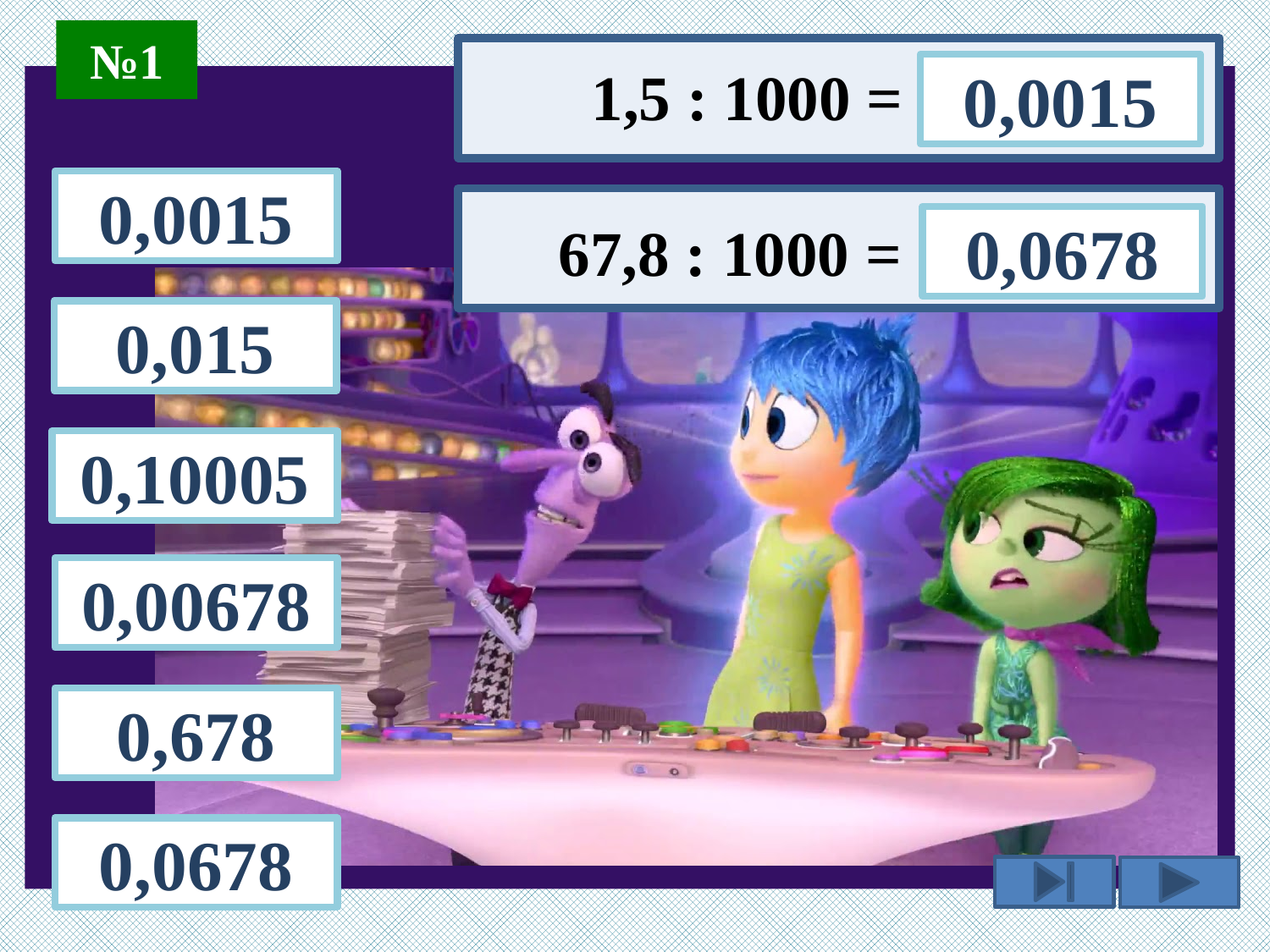

№1
1,5 : 1000 =
0,0015
0,0015
67,8 : 1000 =
0,0678
0,015
0,10005
0,00678
0,678
0,0678